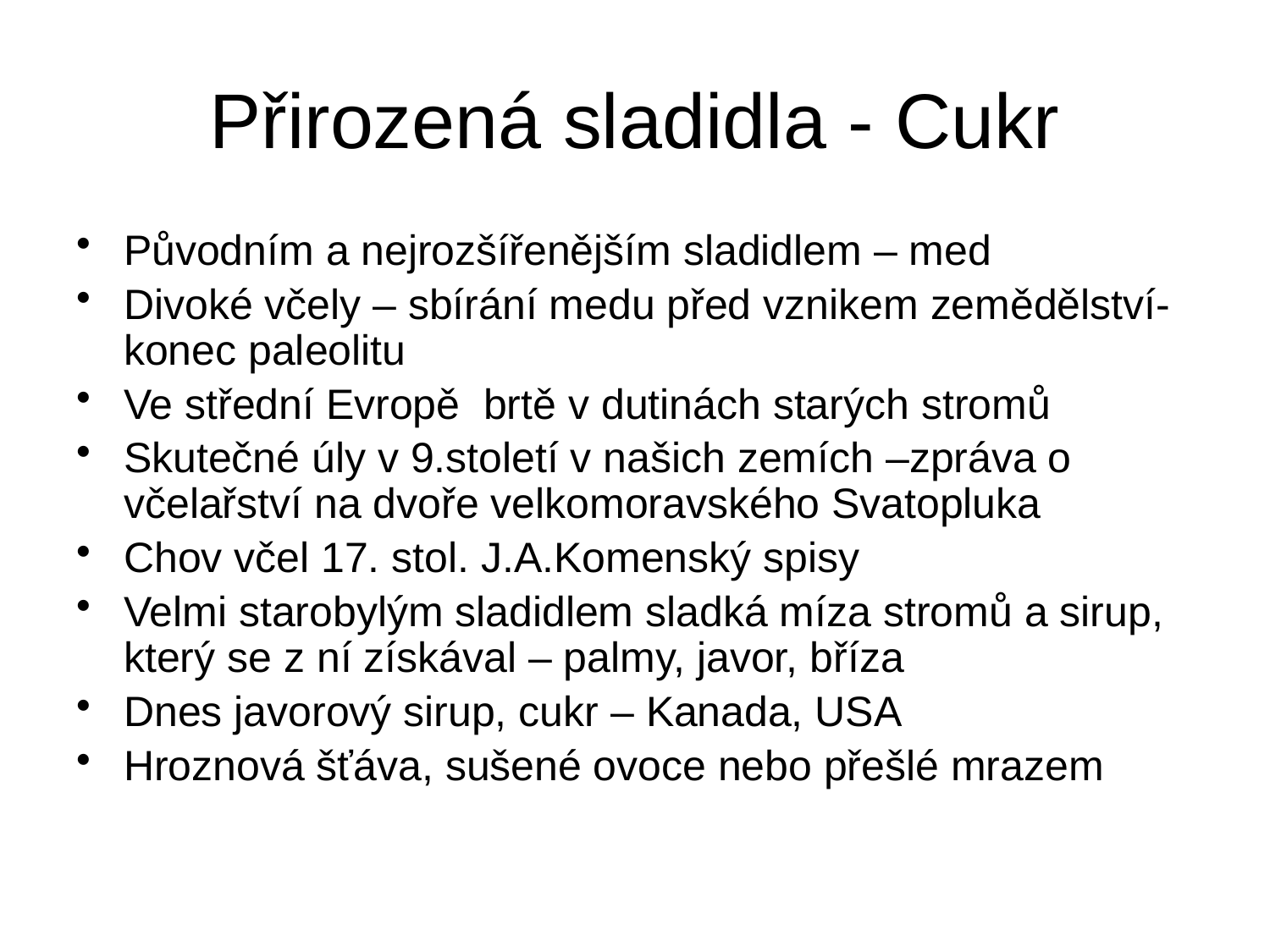

# Přirozená sladidla - Cukr
Původním a nejrozšířenějším sladidlem – med
Divoké včely – sbírání medu před vznikem zemědělství- konec paleolitu
Ve střední Evropě  brtě v dutinách starých stromů
Skutečné úly v 9.století v našich zemích –zpráva o včelařství na dvoře velkomoravského Svatopluka
Chov včel 17. stol. J.A.Komenský spisy
Velmi starobylým sladidlem sladká míza stromů a sirup, který se z ní získával – palmy, javor, bříza
Dnes javorový sirup, cukr – Kanada, USA
Hroznová šťáva, sušené ovoce nebo přešlé mrazem